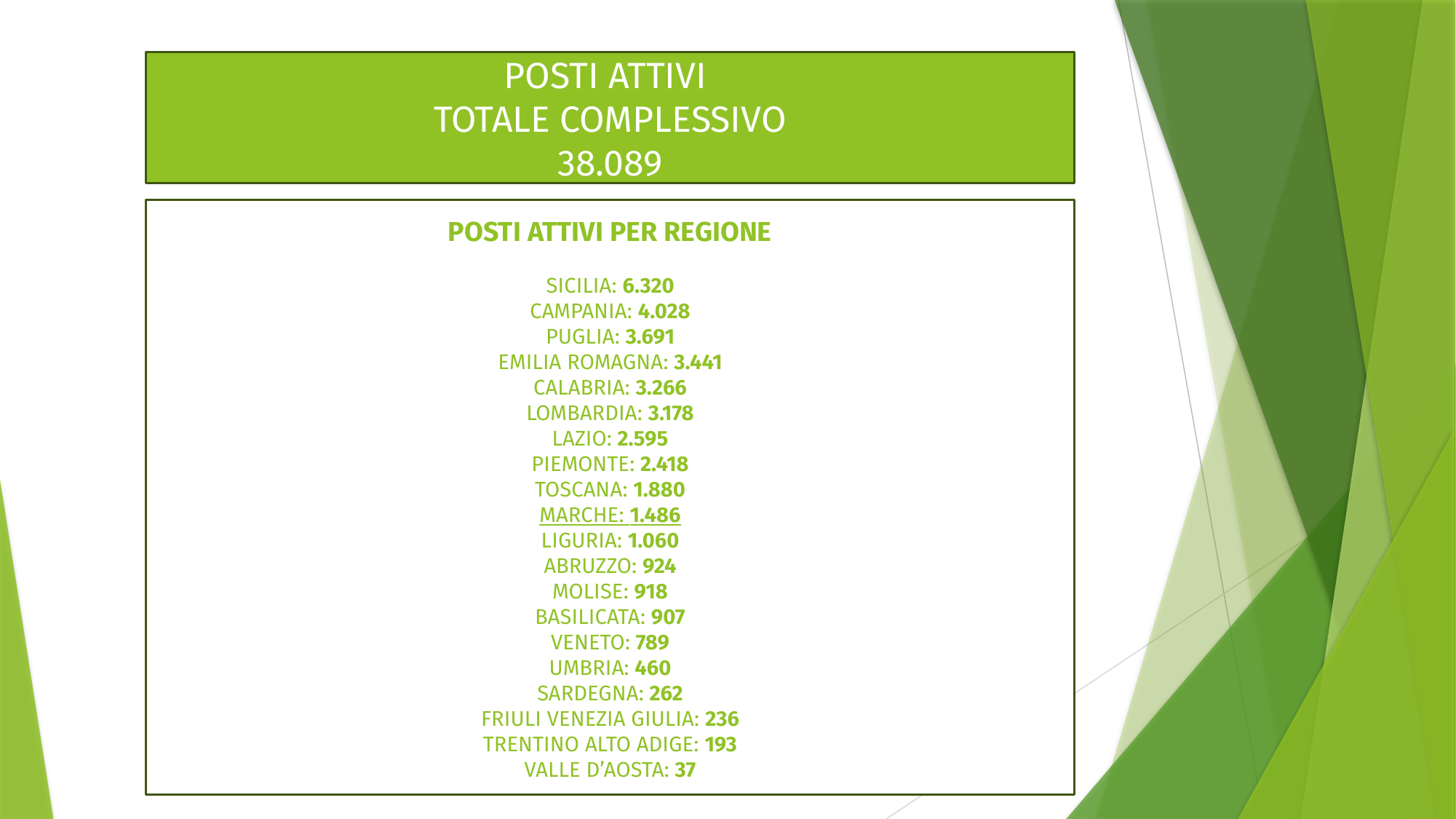

POSTI ATTIVI
TOTALE COMPLESSIVO
38.089

POSTI ATTIVI PER REGIONE

SICILIA: 6.320
CAMPANIA: 4.028
PUGLIA: 3.691
EMILIA ROMAGNA: 3.441
CALABRIA: 3.266
LOMBARDIA: 3.178
LAZIO: 2.595
PIEMONTE: 2.418
TOSCANA: 1.880
MARCHE: 1.486
LIGURIA: 1.060
ABRUZZO: 924
MOLISE: 918
BASILICATA: 907
VENETO: 789
UMBRIA: 460
SARDEGNA: 262
FRIULI VENEZIA GIULIA: 236
TRENTINO ALTO ADIGE: 193
VALLE D’AOSTA: 37